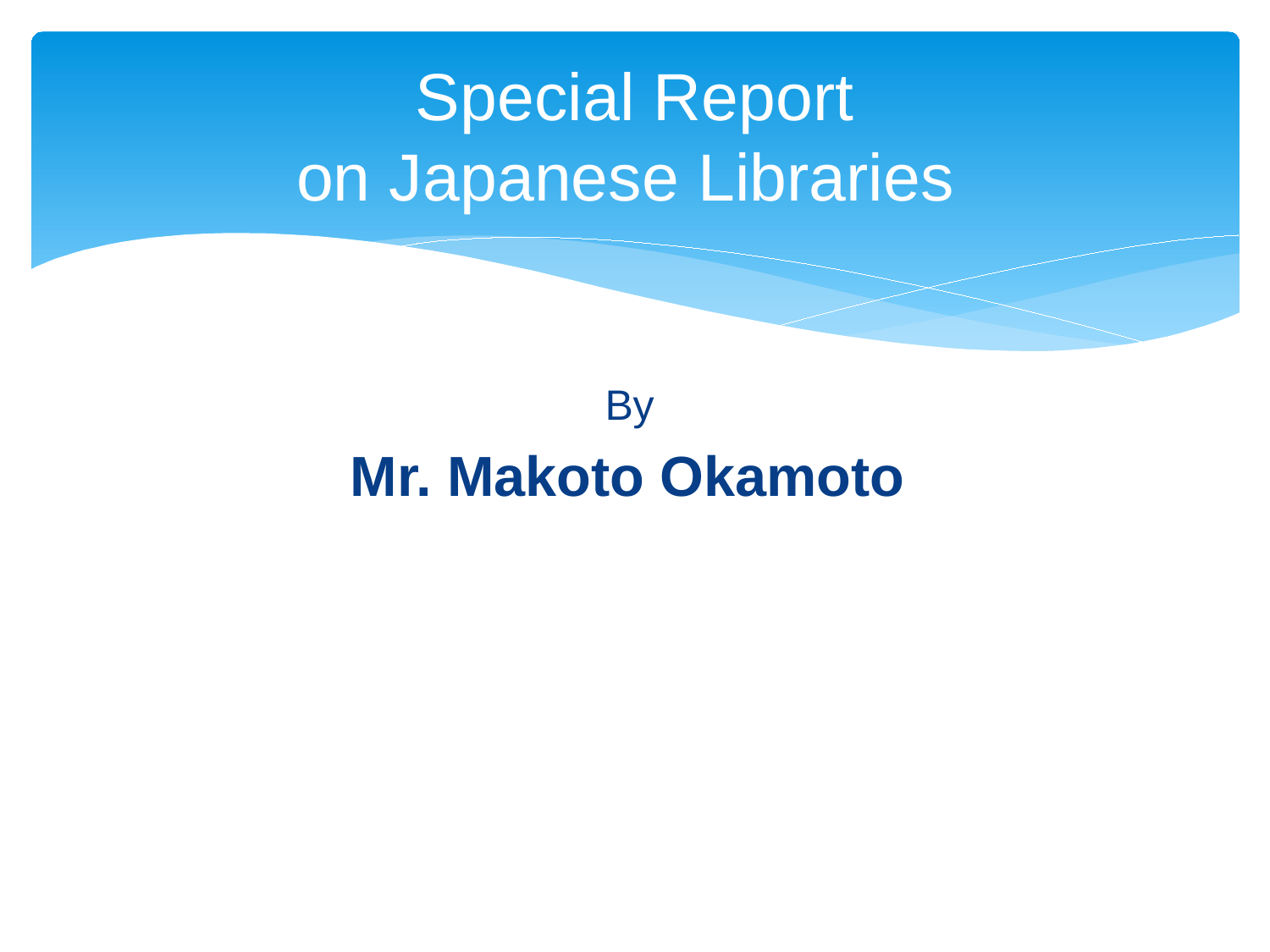

# Special Report on Japanese Libraries
By
Mr. Makoto Okamoto